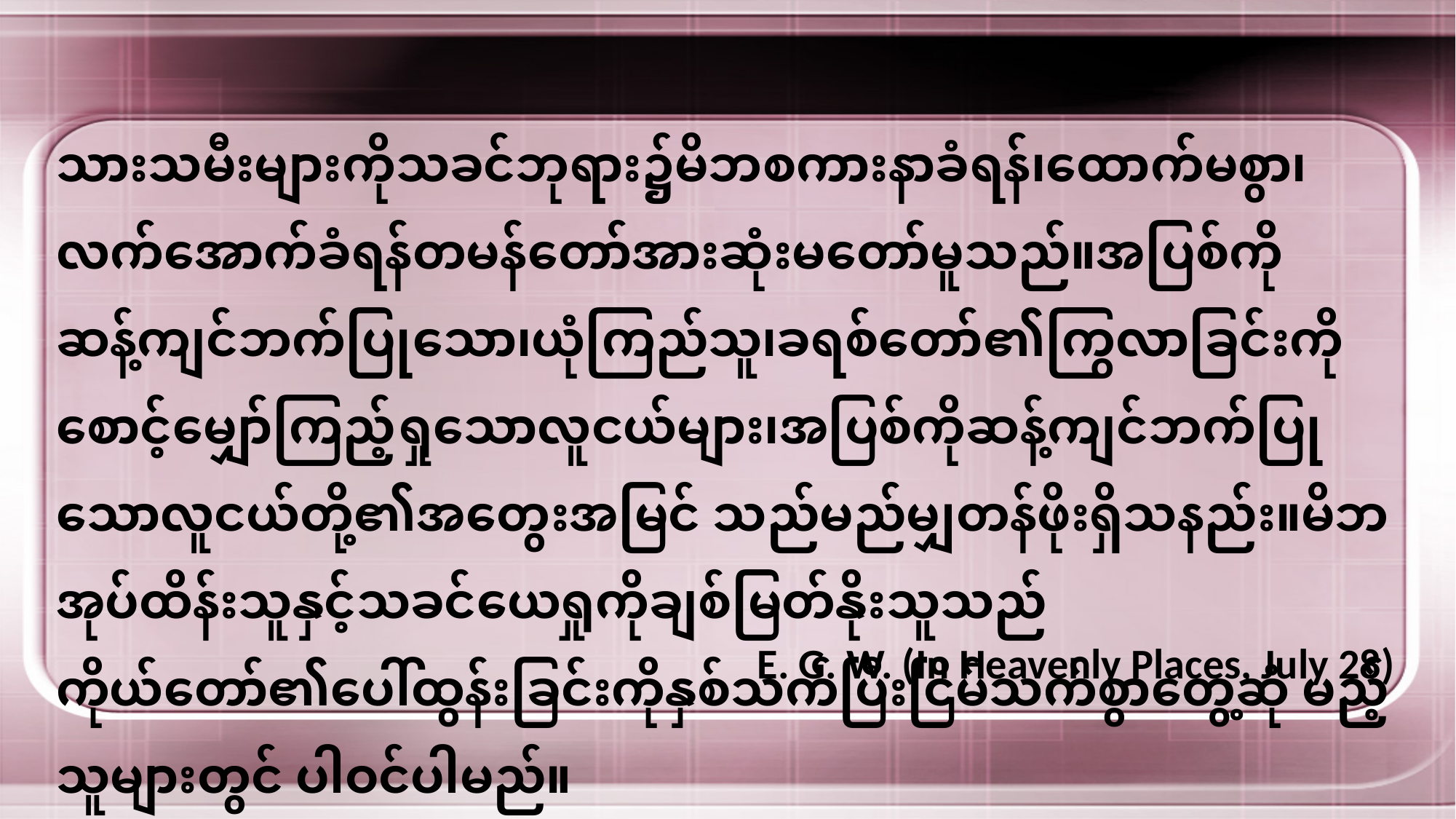

သားသမီးများကိုသခင်ဘုရား၌မိဘစကားနာခံရန်၊ထောက်မစွာ၊လက်အောက်ခံရန်တမန်တော်အားဆုံးမတော်မူသည်။အပြစ်ကိုဆန့်ကျင်ဘက်ပြုသော၊ယုံကြည်သူ၊ခရစ်တော်၏ကြွလာခြင်းကိုစောင့်မျှော်ကြည့်ရှုသောလူငယ်များ၊အပြစ်ကိုဆန့်ကျင်ဘက်ပြုသောလူငယ်တို့၏အတွေးအမြင် သည်မည်မျှတန်ဖိုးရှိသနည်း။မိဘအုပ်ထိန်းသူနှင့်သခင်ယေရှုကိုချစ်မြတ်နိုးသူသည်ကိုယ်တော်၏ပေါ်ထွန်းခြင်းကိုနှစ်သက်ပြီးငြိမ်သက်စွာတွေ့ဆုံ မည့်သူများတွင် ပါဝင်ပါမည်။
E. G. W. (In Heavenly Places, July 28)